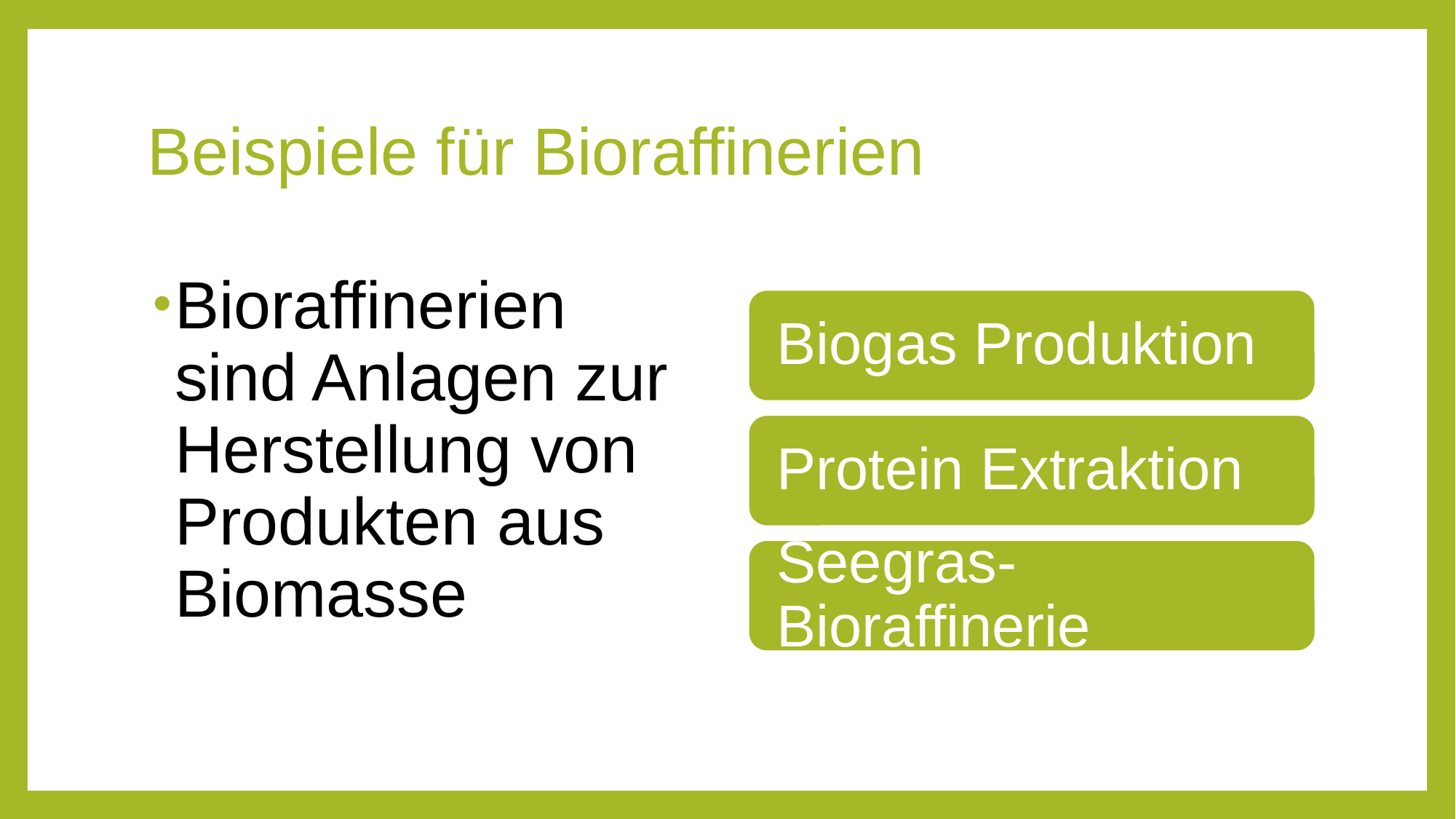

# Beispiele für Bioraffinerien
Biogas Produktion
Protein Extraktion
Seegras-Bioraffinerie
Bioraffinerien sind Anlagen zur Herstellung von Produkten aus Biomasse